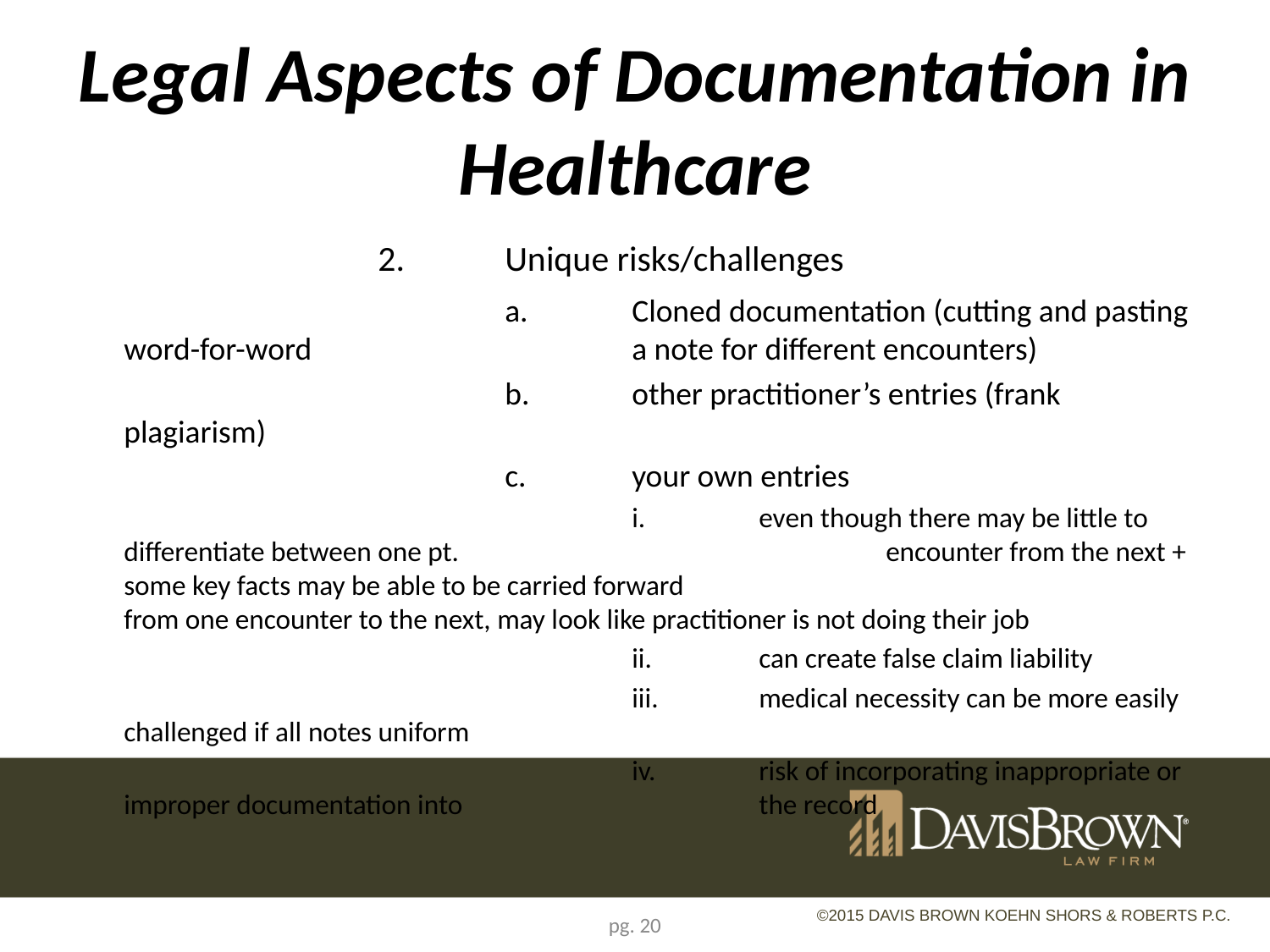

# Legal Aspects of Documentation in Healthcare
			2.	Unique risks/challenges
				a.	Cloned documentation (cutting and pasting word-for-word 			a note for different encounters)
				b.	other practitioner’s entries (frank plagiarism)
				c.	your own entries
					i.	even though there may be little to differentiate between one pt. 				encounter from the next + some key facts may be able to be carried forward 				from one encounter to the next, may look like practitioner is not doing their job
					ii.	can create false claim liability
					iii.	medical necessity can be more easily challenged if all notes uniform
					iv.	risk of incorporating inappropriate or improper documentation into 			the record

pg. 20